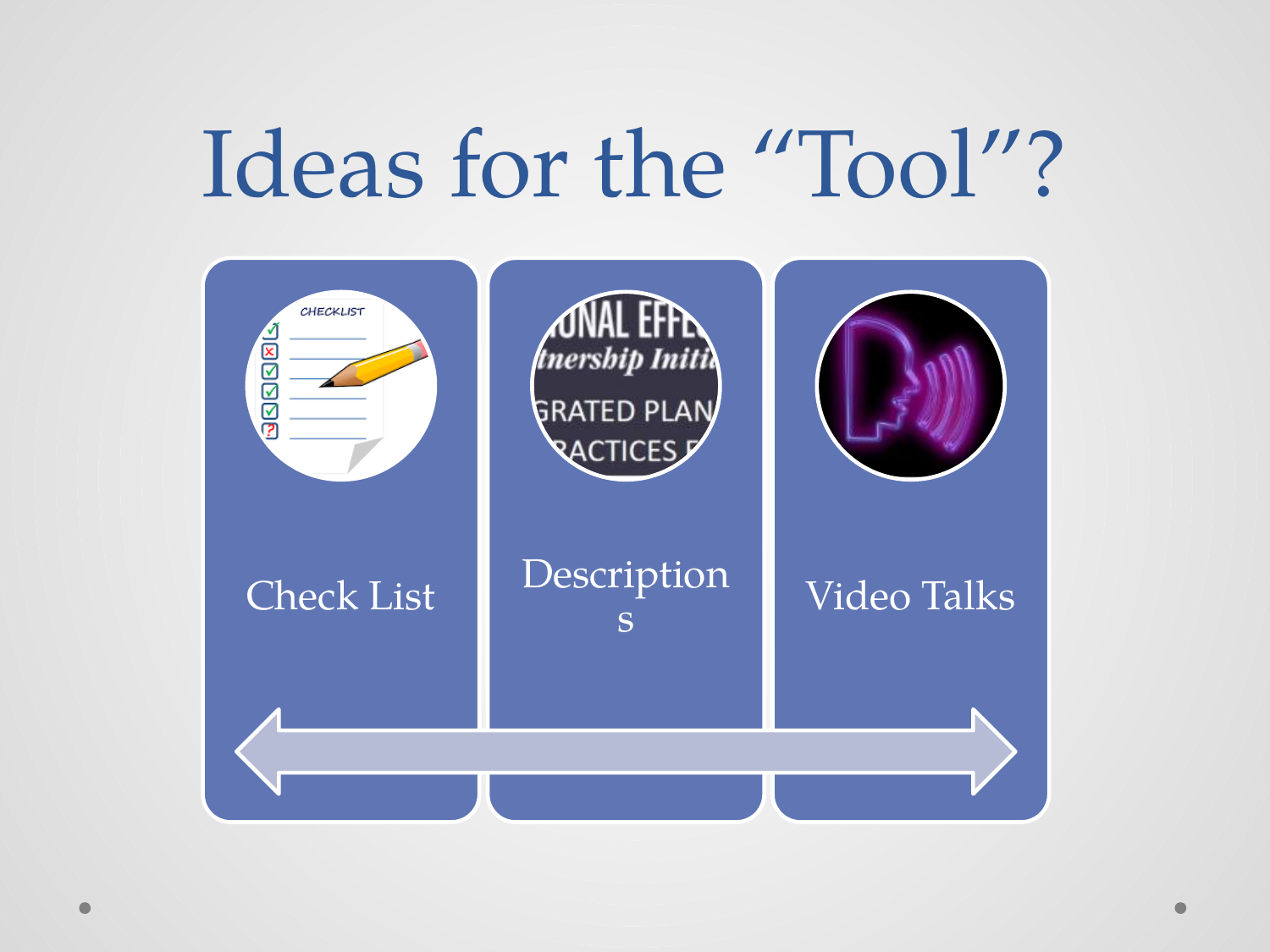

# Ideas for the “Tool”?
Check List
Descriptions
Video Talks